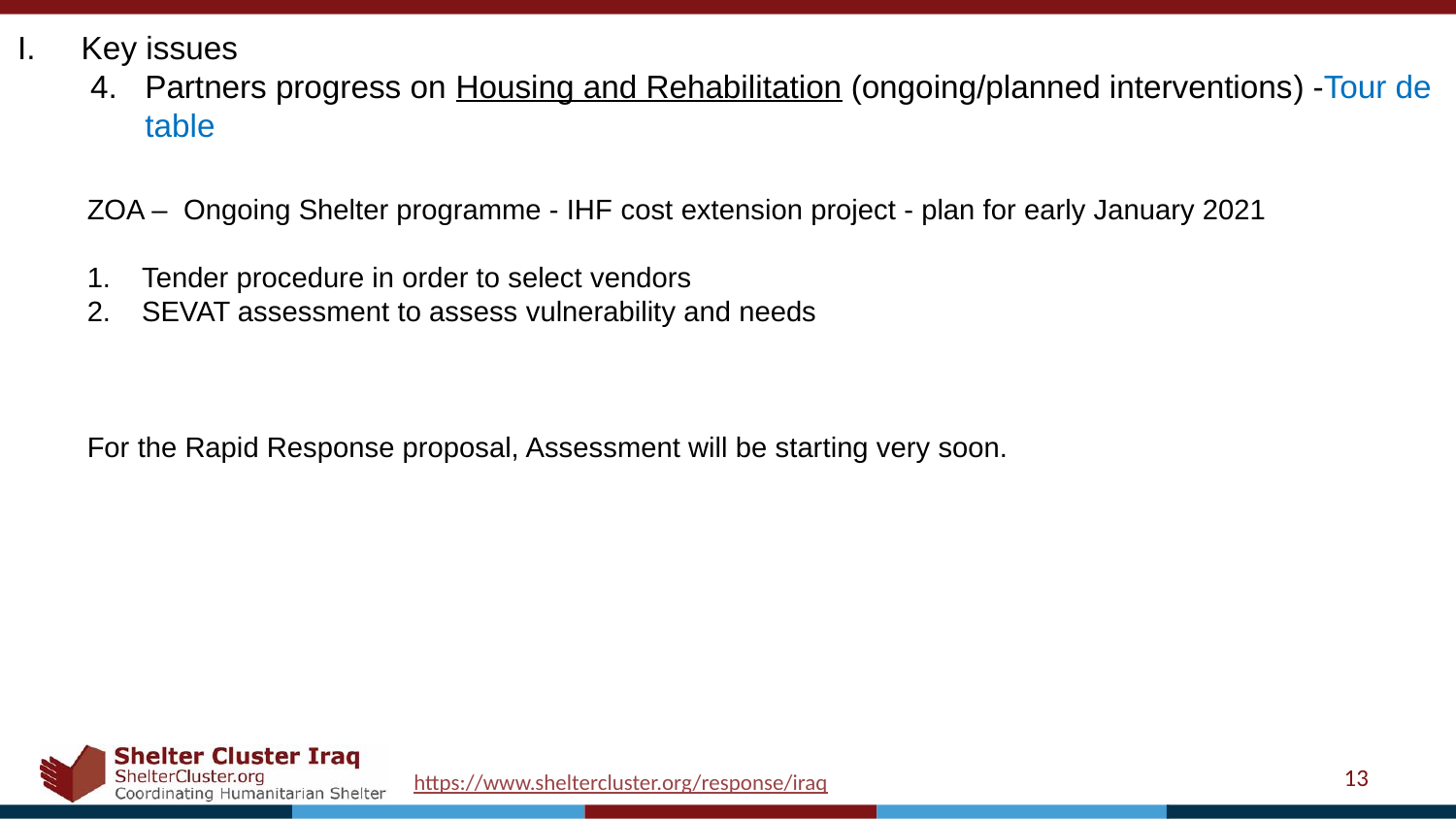

Key issues
Partners progress on Housing and Rehabilitation (ongoing/planned interventions) -Tour de table
ZOA –  Ongoing Shelter programme - IHF cost extension project - plan for early January 2021

Tender procedure in order to select vendors
SEVAT assessment to assess vulnerability and needs

For the Rapid Response proposal, Assessment will be starting very soon.
13